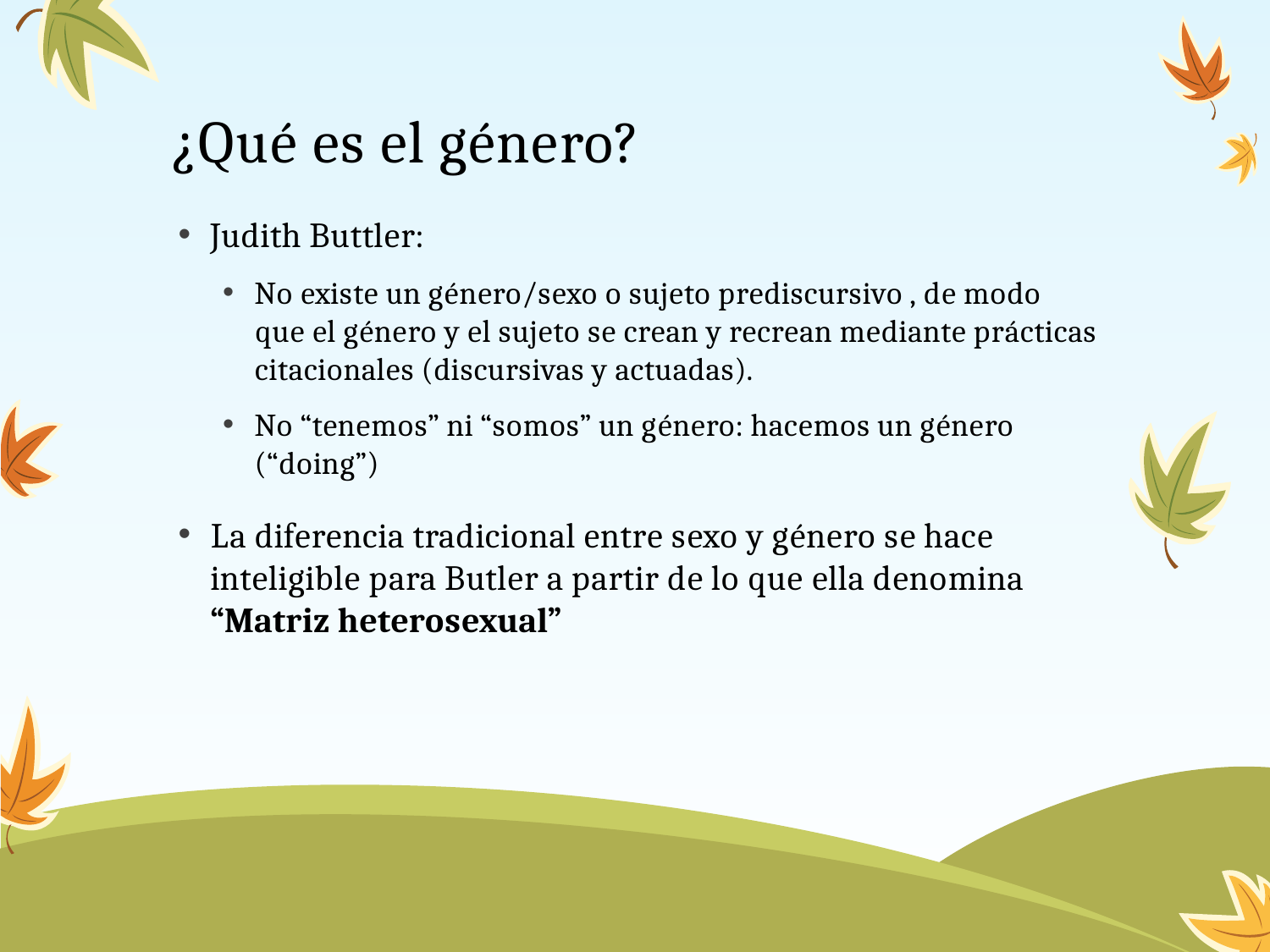

# ¿Qué es el género?
Judith Buttler:
No existe un género/sexo o sujeto prediscursivo , de modo que el género y el sujeto se crean y recrean mediante prácticas citacionales (discursivas y actuadas).
No “tenemos” ni “somos” un género: hacemos un género (“doing”)
La diferencia tradicional entre sexo y género se hace inteligible para Butler a partir de lo que ella denomina “Matriz heterosexual”